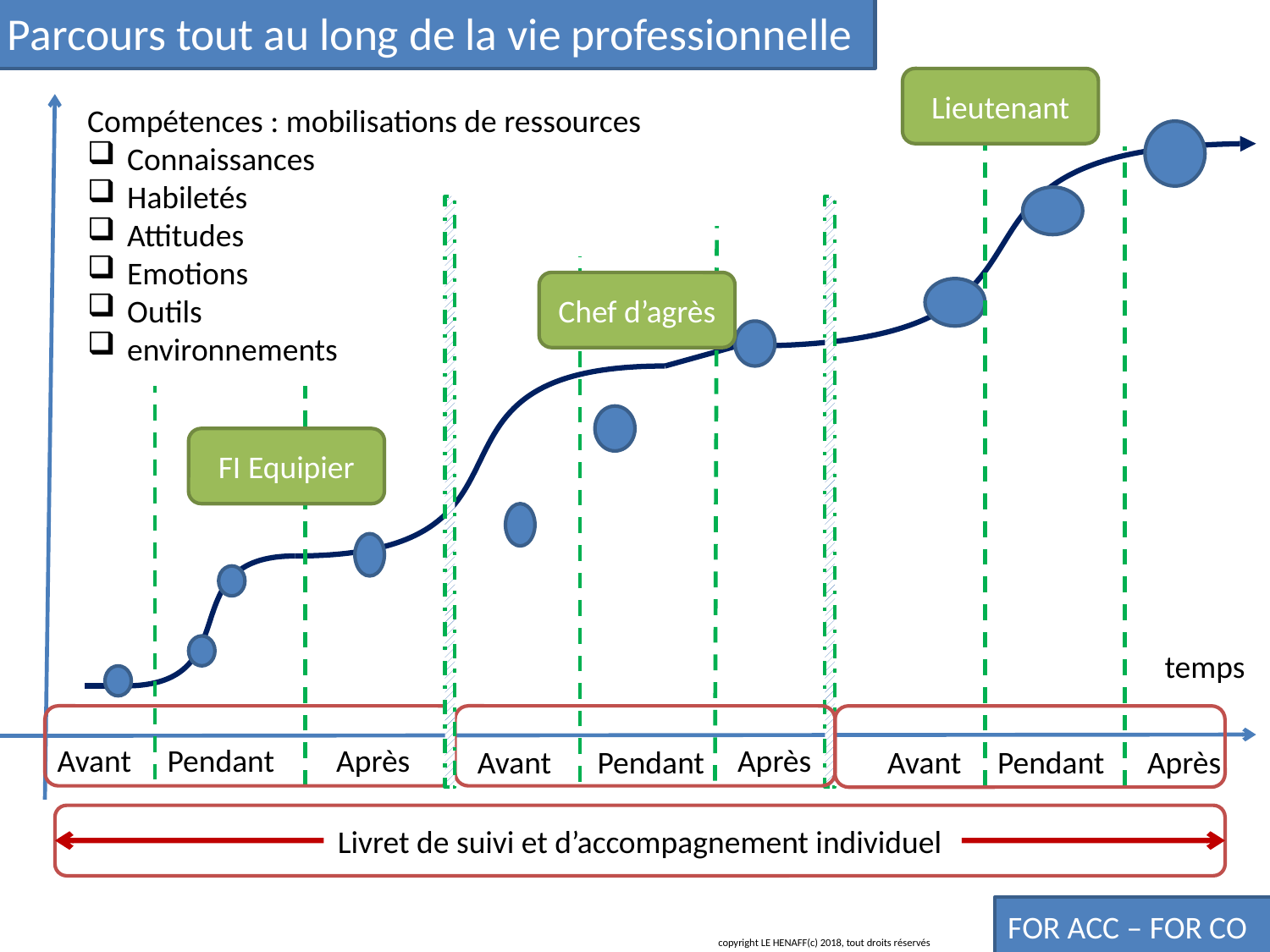

# Parcours tout au long de la vie professionnelle
Lieutenant
Compétences : mobilisations de ressources
Connaissances
Habiletés
Attitudes
Emotions
Outils
environnements

Chef d’agrès

FI Equipier

temps

Avant
Pendant
Après
Après
Avant
Pendant
Avant
Pendant
Après
Livret de suivi et d’accompagnement individuel
FOR ACC – FOR CO
copyright LE HENAFF(c) 2018, tout droits réservés